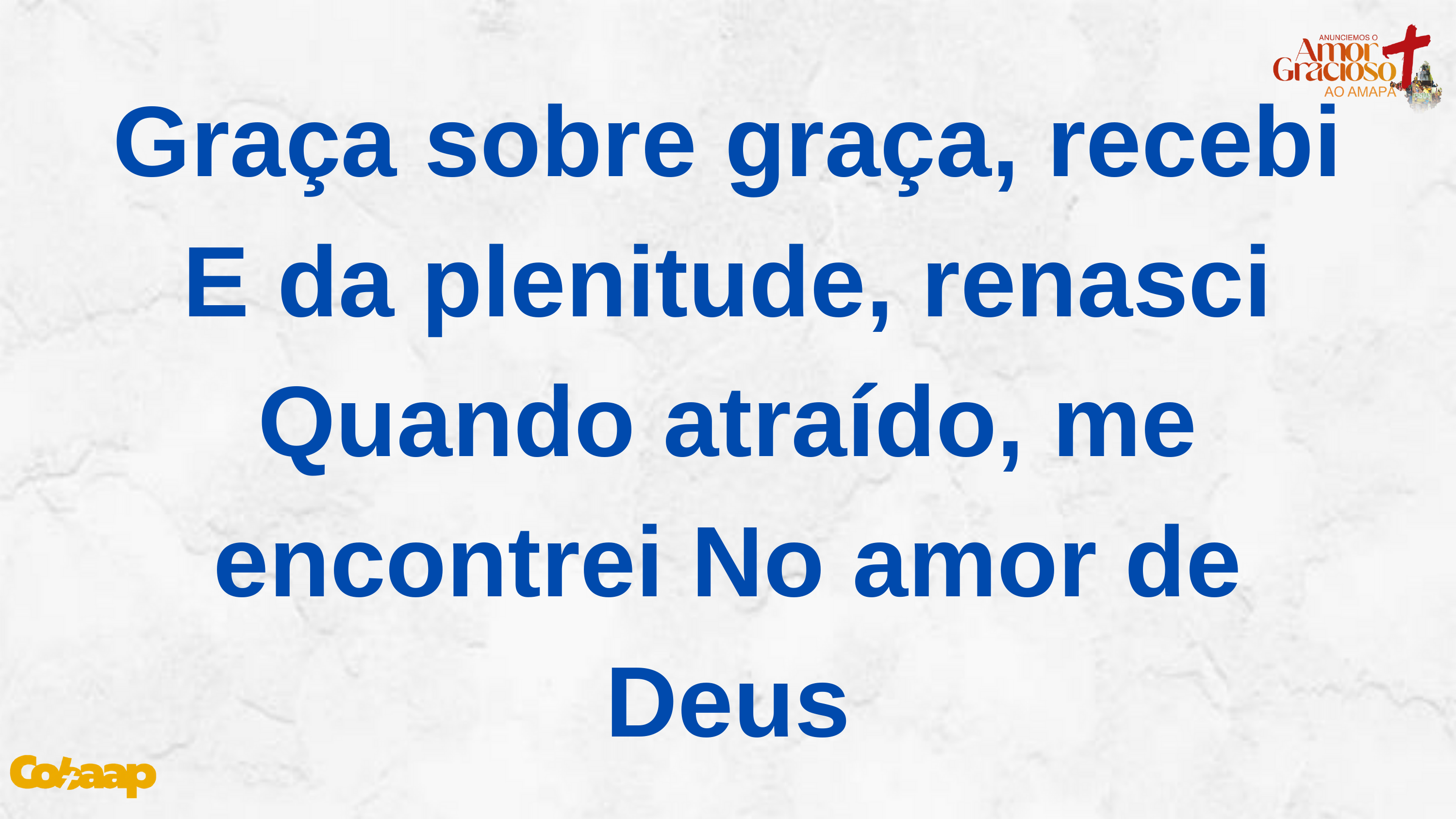

Graça sobre graça, recebi E da plenitude, renasci Quando atraído, me encontrei No amor de Deus